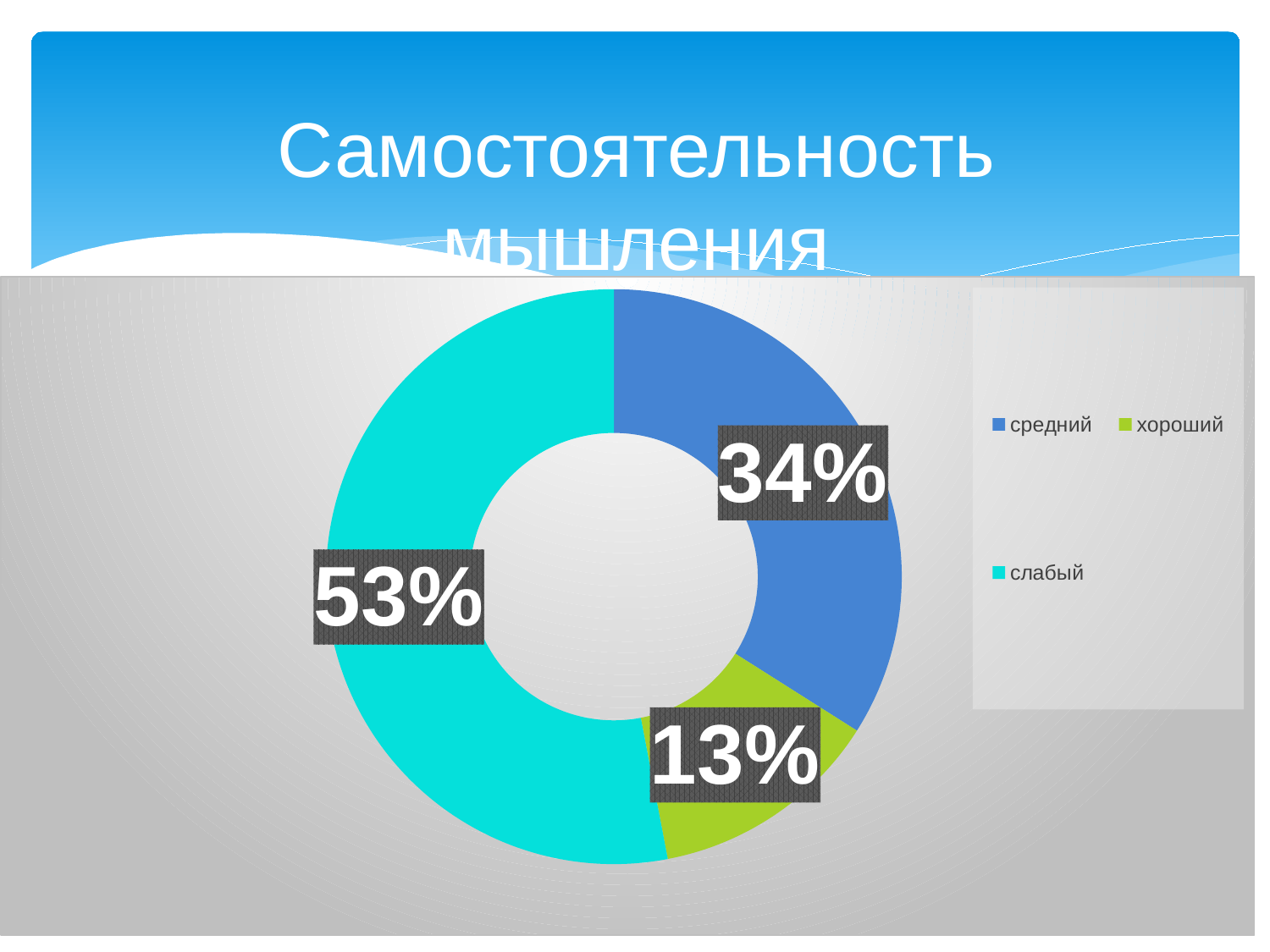

# Самостоятельность мышления

### Chart

| Category | Столбец2 |
|---|---|
| средний | 0.34 |
| хороший | 0.13 |
| слабый | 0.53 |

### Chart

| Category |
|---|